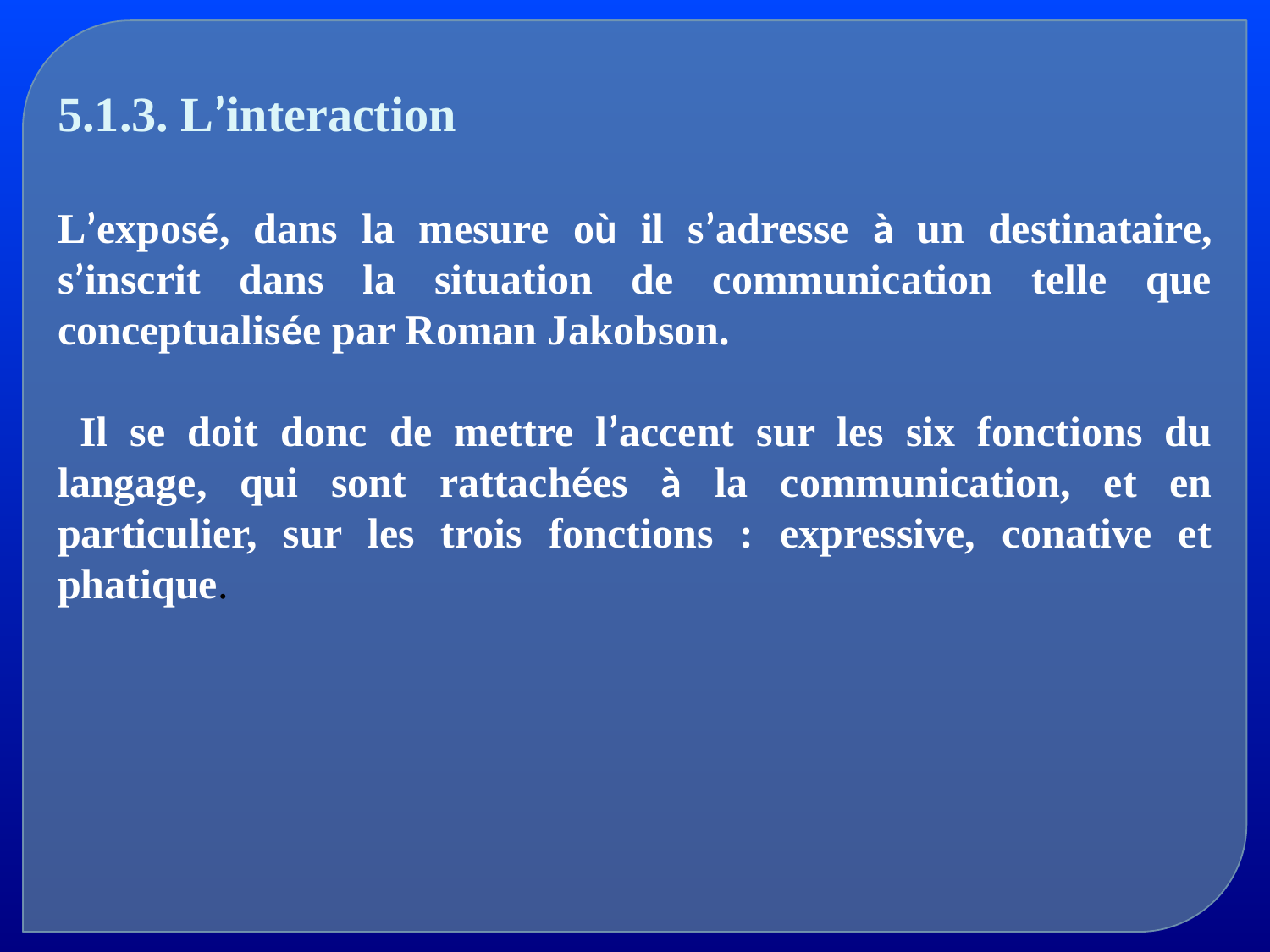

5.1.3. L’interaction

L’exposé, dans la mesure où il s’adresse à un destinataire, s’inscrit dans la situation de communication telle que conceptualisée par Roman Jakobson.

 Il se doit donc de mettre l’accent sur les six fonctions du langage, qui sont rattachées à la communication, et en particulier, sur les trois fonctions : expressive, conative et phatique.